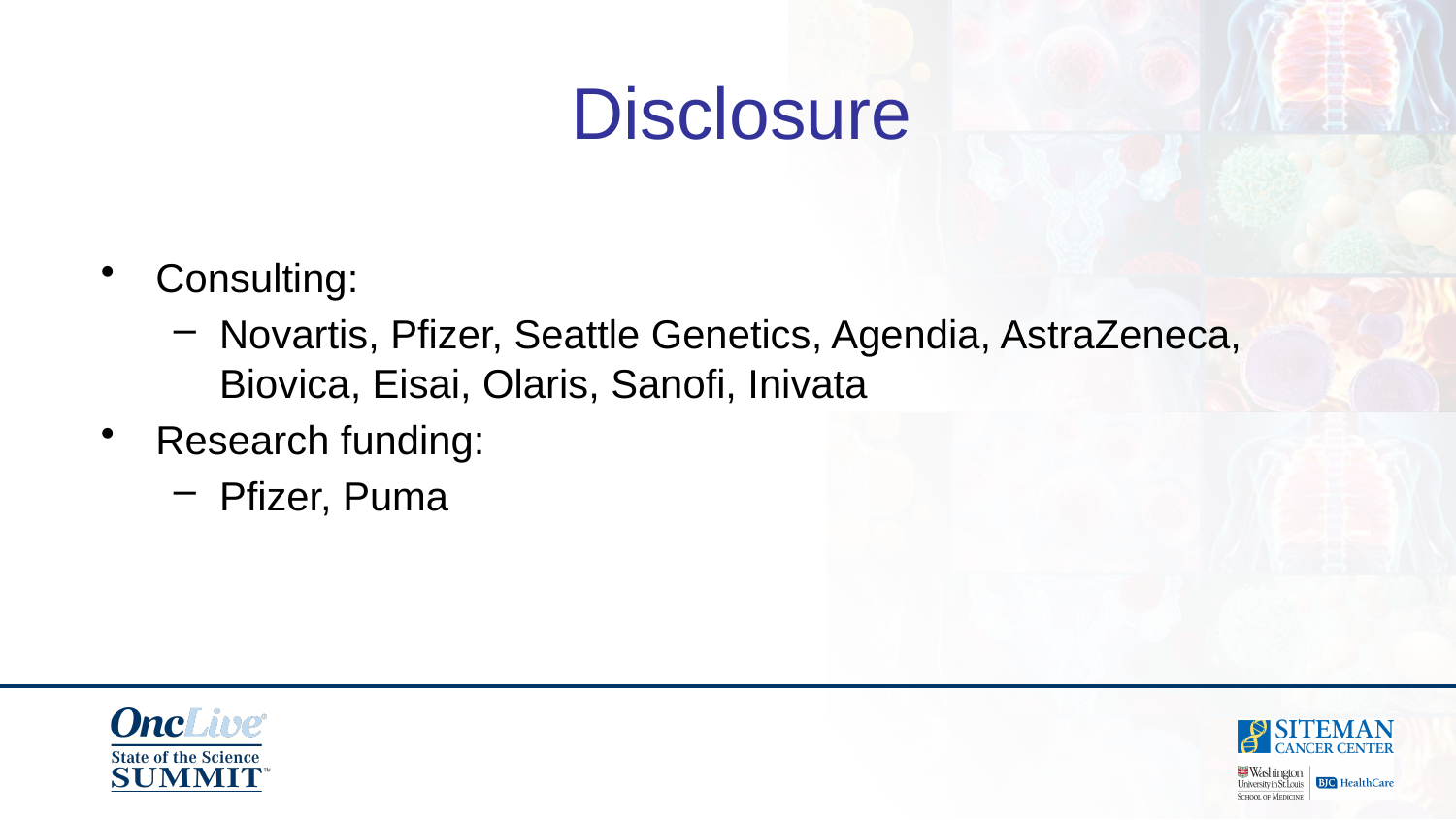

Disclosure
Consulting:
Novartis, Pfizer, Seattle Genetics, Agendia, AstraZeneca, Biovica, Eisai, Olaris, Sanofi, Inivata
Research funding:
Pfizer, Puma